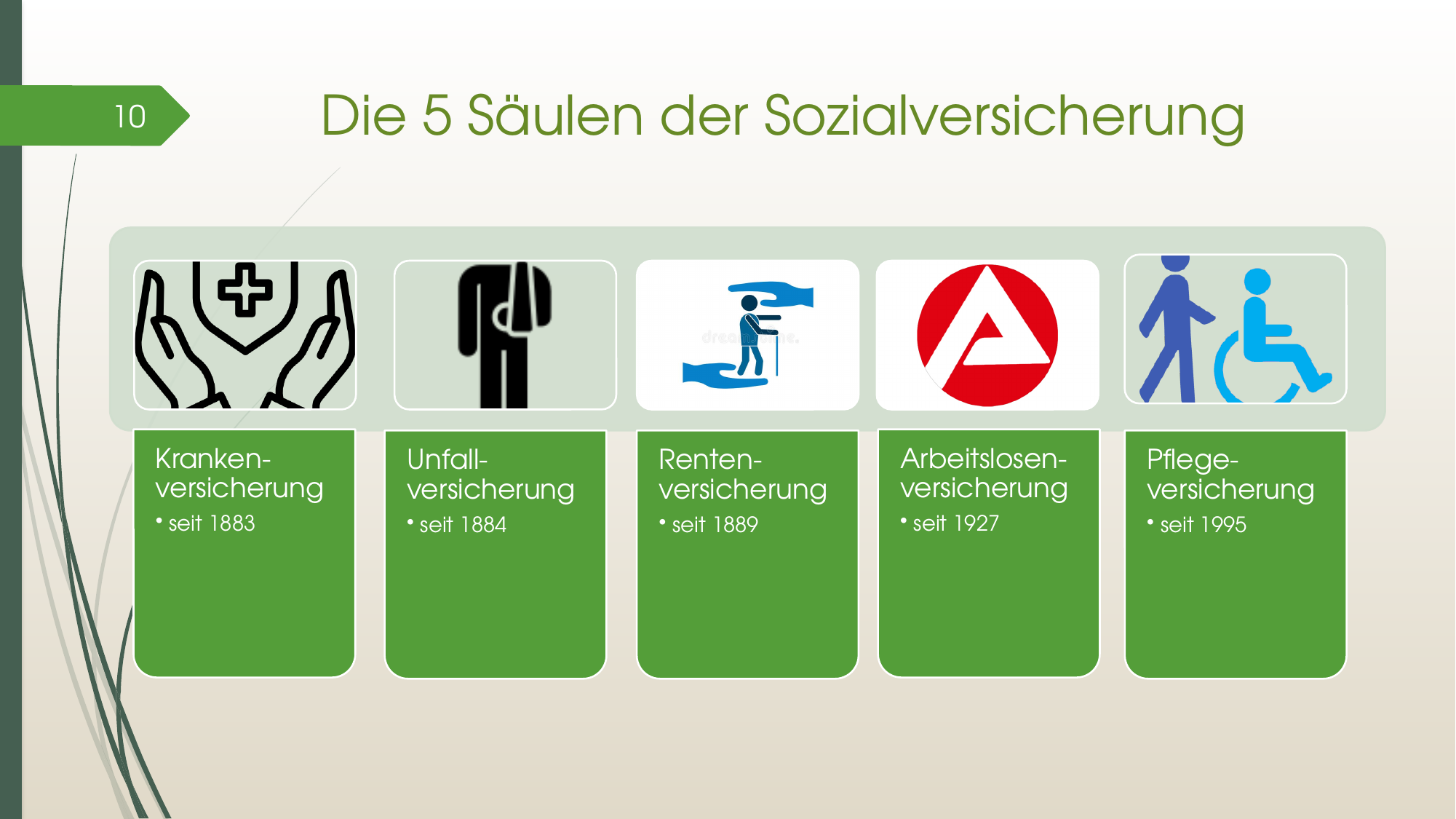

# Die 5 Säulen der Sozialversicherung
10
Arbeitslosen-versicherung
seit 1927
Kranken-versicherung
seit 1883
Renten-versicherung
seit 1889
Unfall-versicherung
seit 1884
Pflege-versicherung
seit 1995